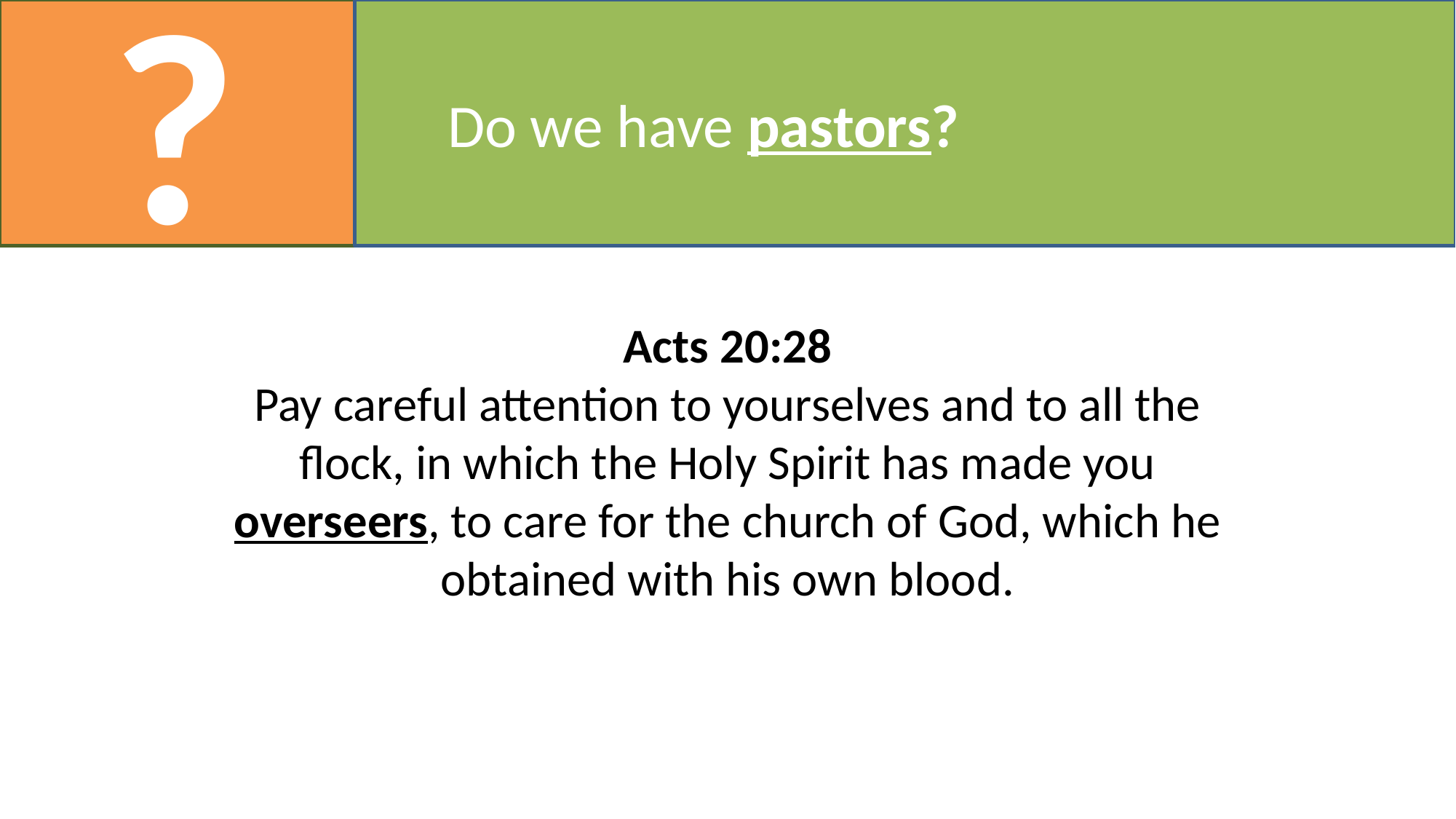

Do we have pastors?
?
Acts 20:28
Pay careful attention to yourselves and to all the flock, in which the Holy Spirit has made you overseers, to care for the church of God, which he obtained with his own blood.